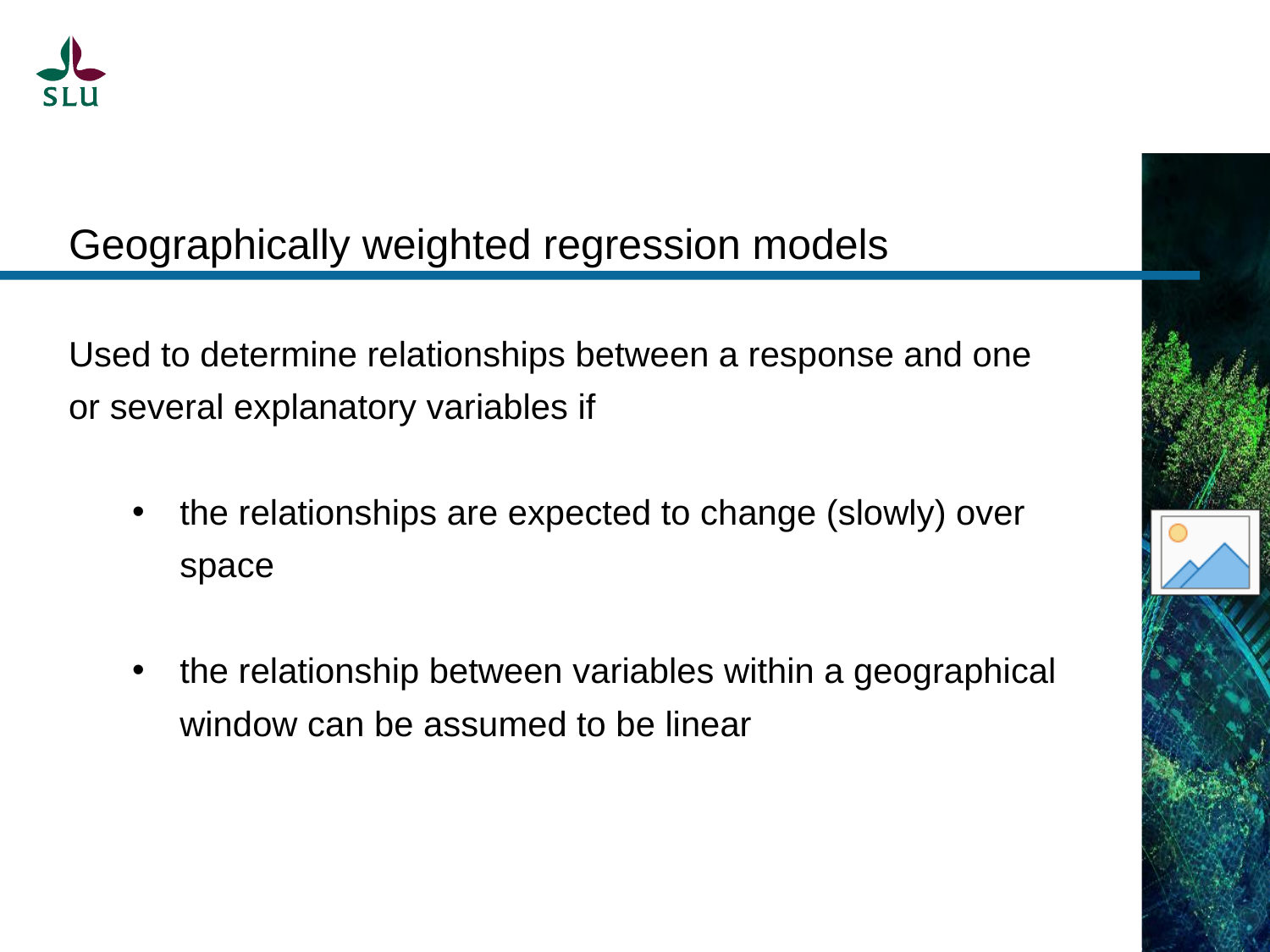

Geographically weighted regression models

Used to determine relationships between a response and one or several explanatory variables if

the relationships are expected to change (slowly) over space

the relationship between variables within a geographical window can be assumed to be linear